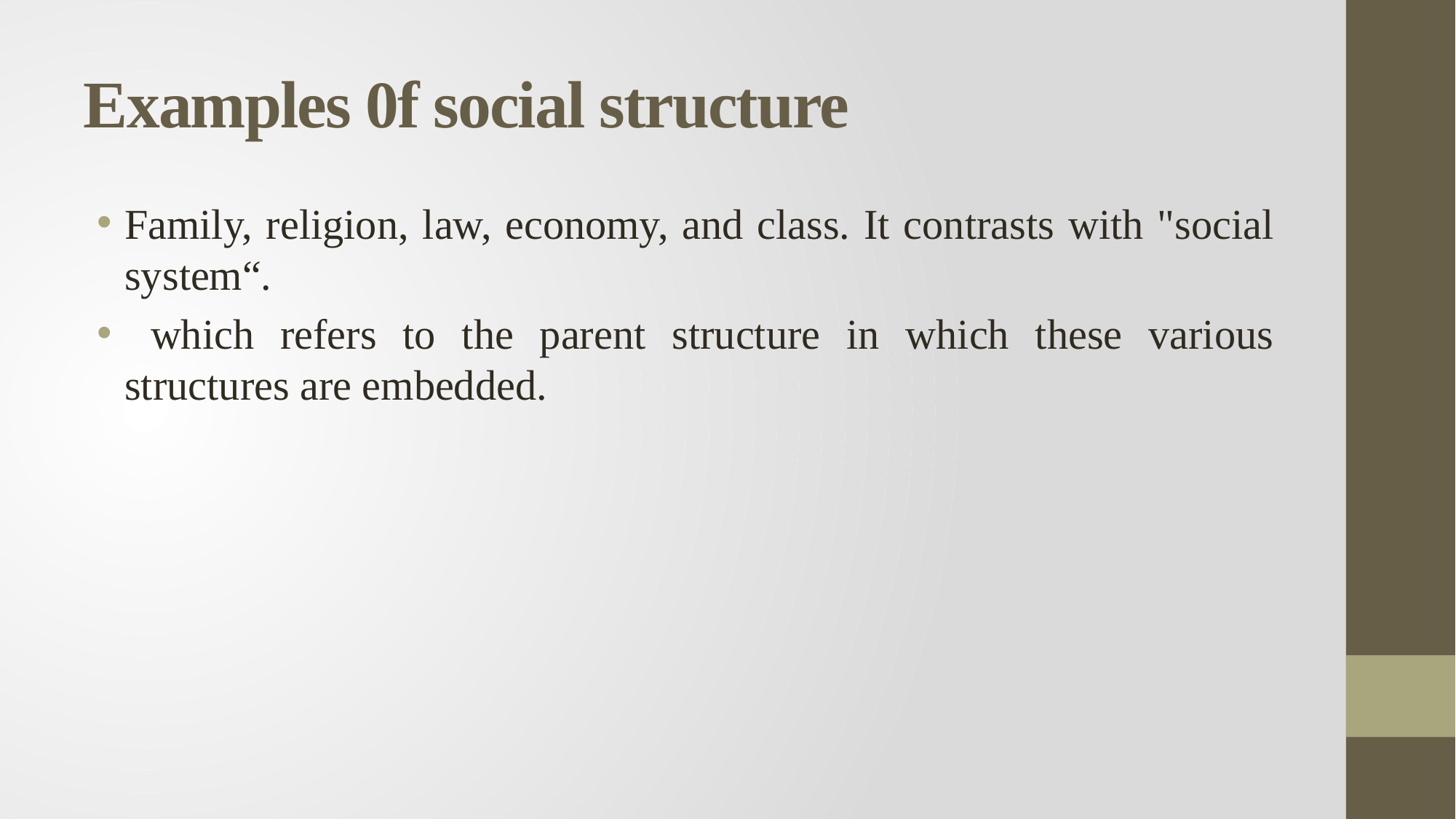

# Examples 0f social structure
Family, religion, law, economy, and class. It contrasts with "social system“.
 which refers to the parent structure in which these various structures are embedded.